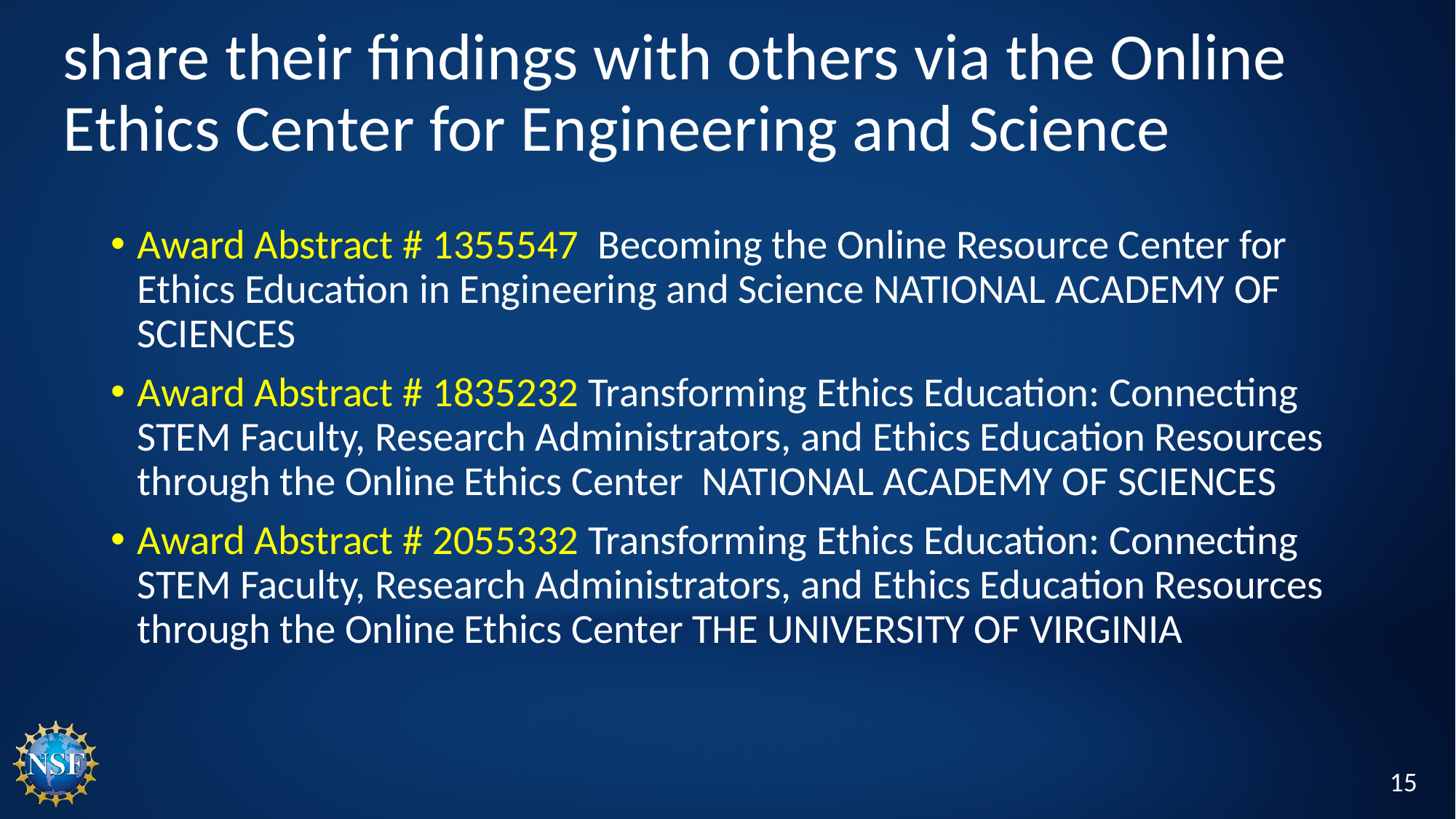

# share their findings with others via the Online Ethics Center for Engineering and Science
Award Abstract # 1355547  Becoming the Online Resource Center for Ethics Education in Engineering and Science NATIONAL ACADEMY OF SCIENCES
Award Abstract # 1835232 Transforming Ethics Education: Connecting STEM Faculty, Research Administrators, and Ethics Education Resources through the Online Ethics Center  NATIONAL ACADEMY OF SCIENCES
Award Abstract # 2055332 Transforming Ethics Education: Connecting STEM Faculty, Research Administrators, and Ethics Education Resources through the Online Ethics Center THE UNIVERSITY OF VIRGINIA

15